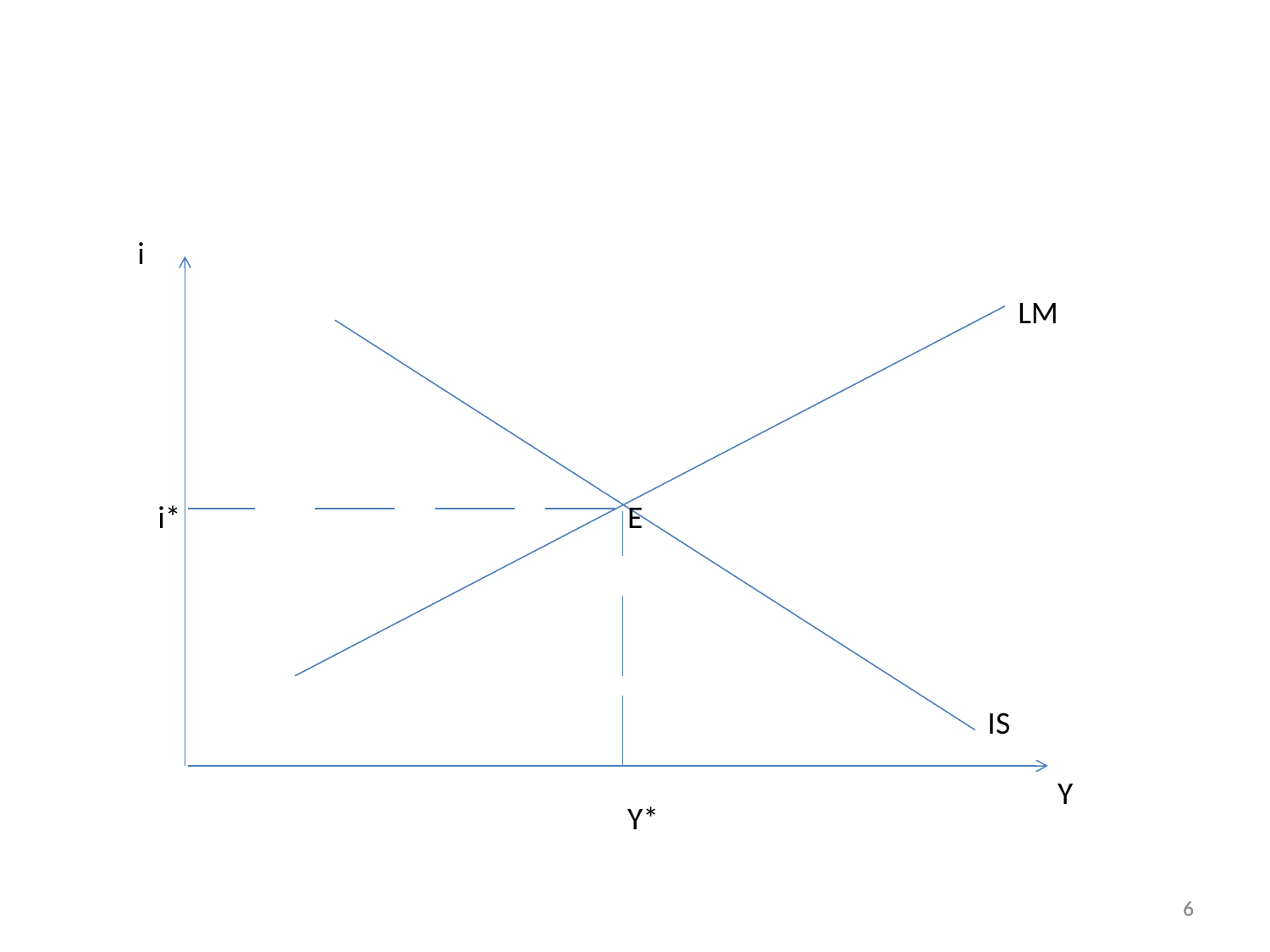

#

i
LM
i*
E
IS
Y
Y*
6
6